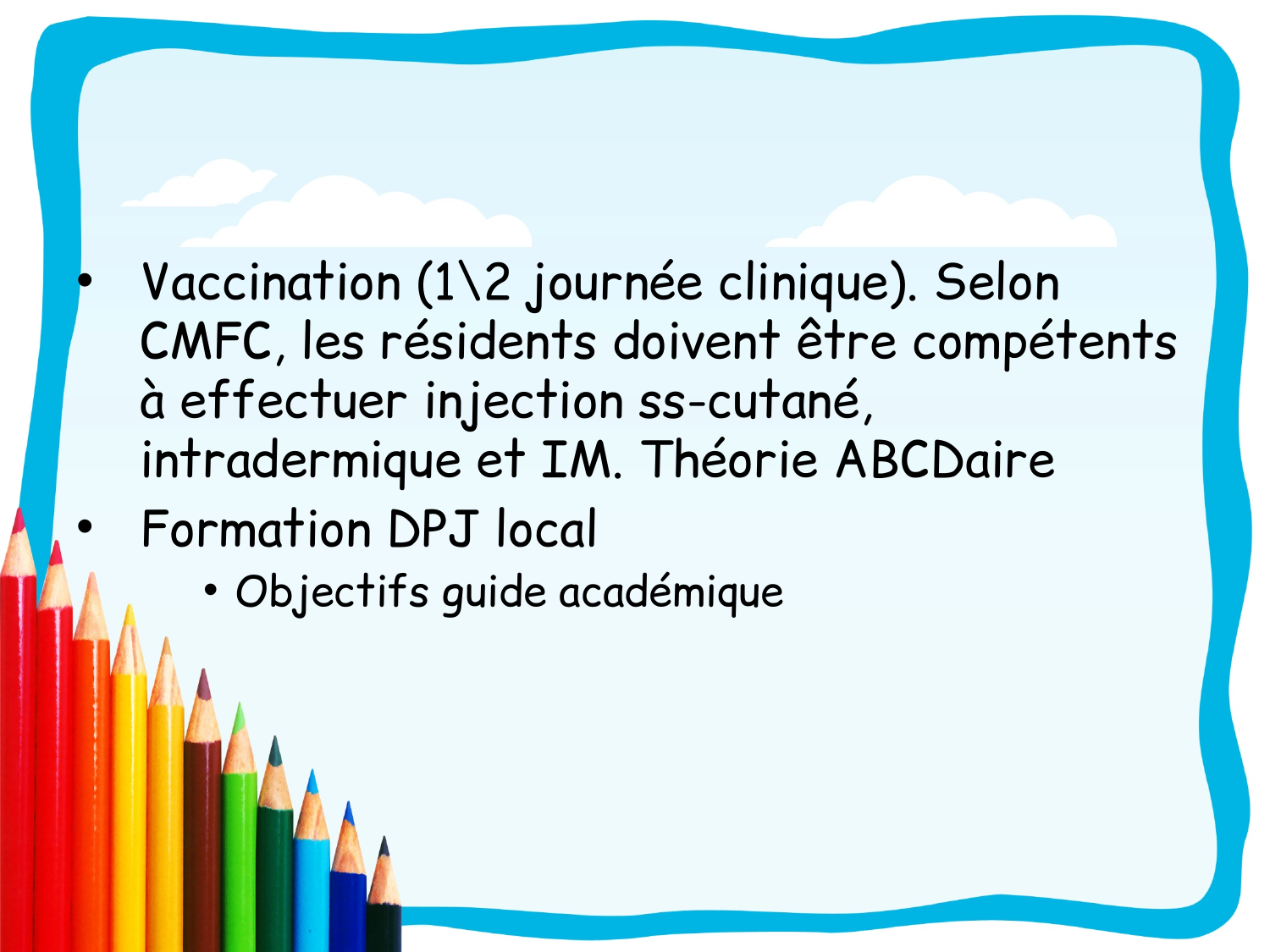

#
Vaccination (1\2 journée clinique). Selon CMFC, les résidents doivent être compétents à effectuer injection ss-cutané, intradermique et IM. Théorie ABCDaire
Formation DPJ local
Objectifs guide académique